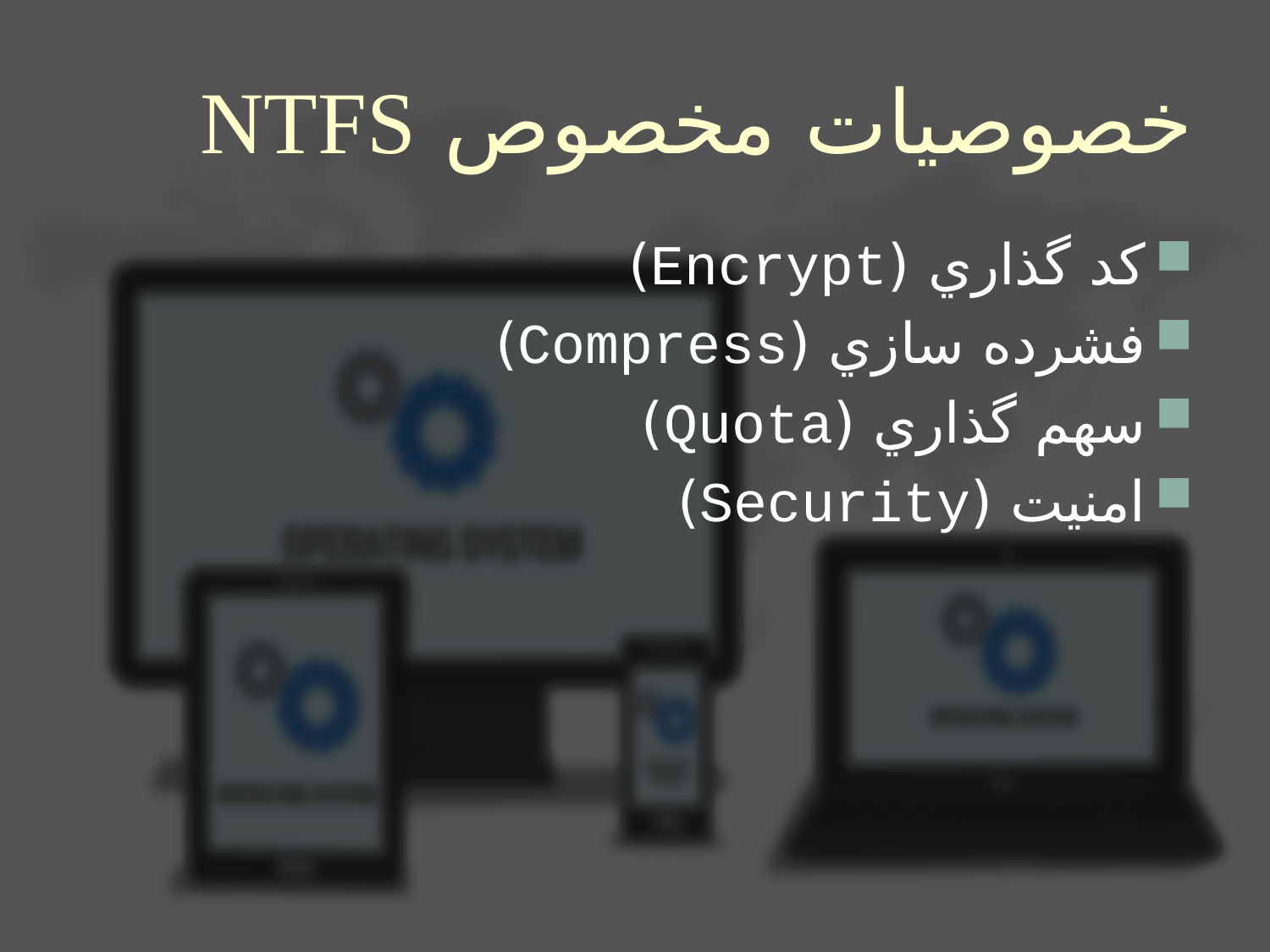

# خصوصيات مخصوص NTFS
كد گذاري (Encrypt)
فشرده سازي (Compress)
سهم گذاري (Quota)
امنيت (Security)